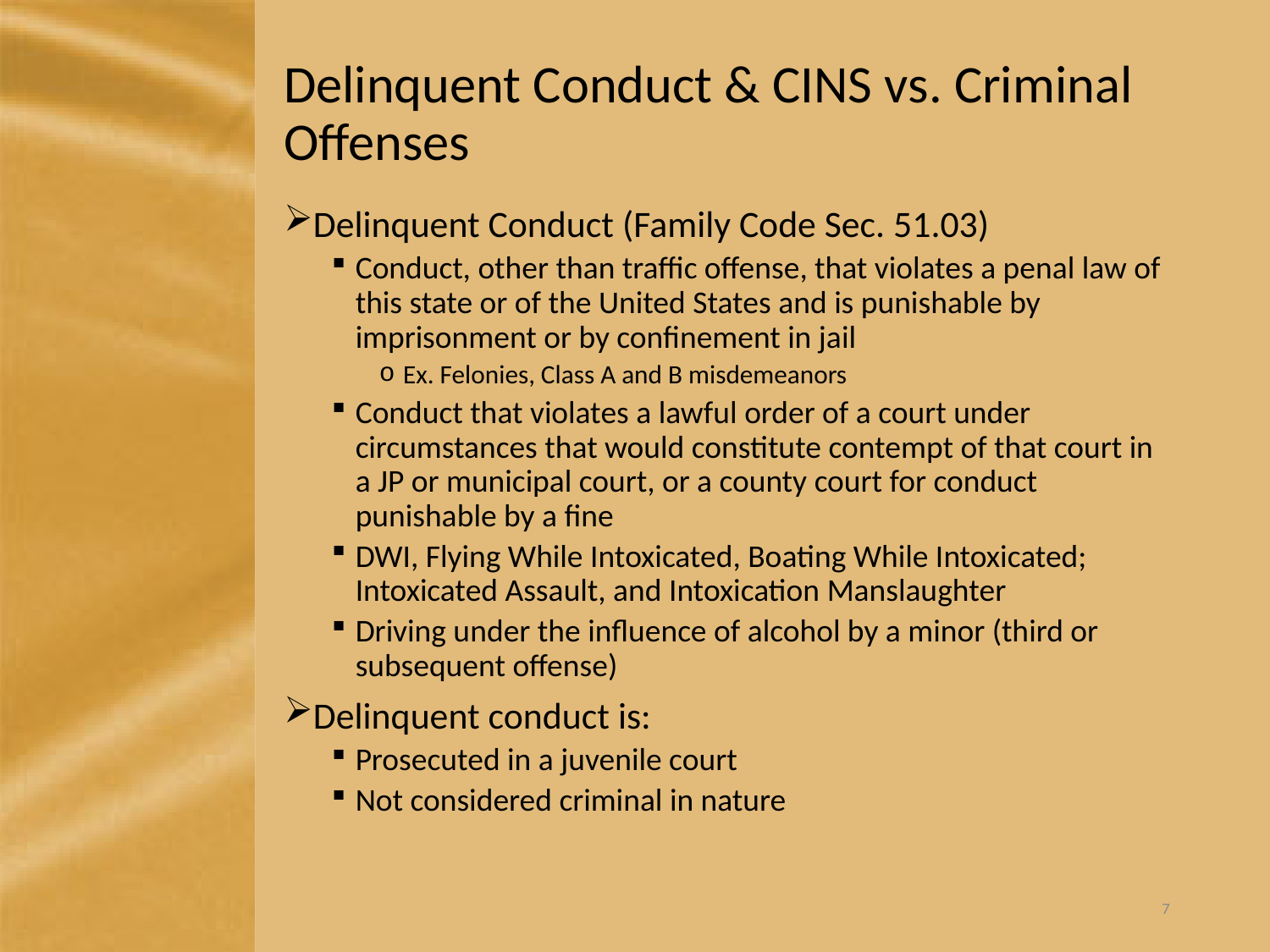

# Delinquent Conduct & CINS vs. Criminal Offenses
Delinquent Conduct (Family Code Sec. 51.03)
Conduct, other than traffic offense, that violates a penal law of this state or of the United States and is punishable by imprisonment or by confinement in jail
Ex. Felonies, Class A and B misdemeanors
Conduct that violates a lawful order of a court under circumstances that would constitute contempt of that court in a JP or municipal court, or a county court for conduct punishable by a fine
DWI, Flying While Intoxicated, Boating While Intoxicated; Intoxicated Assault, and Intoxication Manslaughter
Driving under the influence of alcohol by a minor (third or subsequent offense)
Delinquent conduct is:
Prosecuted in a juvenile court
Not considered criminal in nature

7